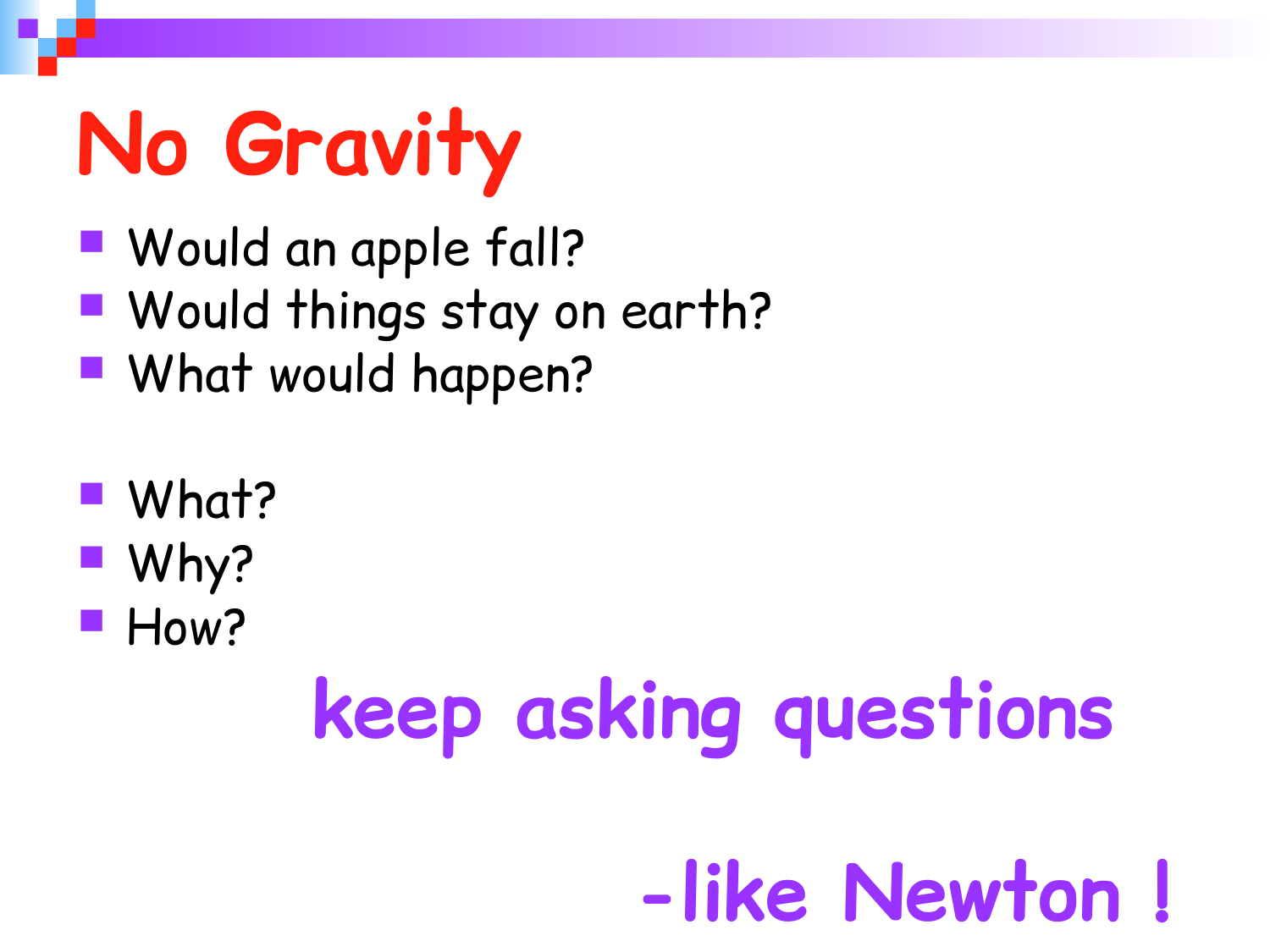

# No Gravity
Would an apple fall?
Would things stay on earth?
What would happen?

What?
Why?
How?
                 keep asking questions
					-like Newton !